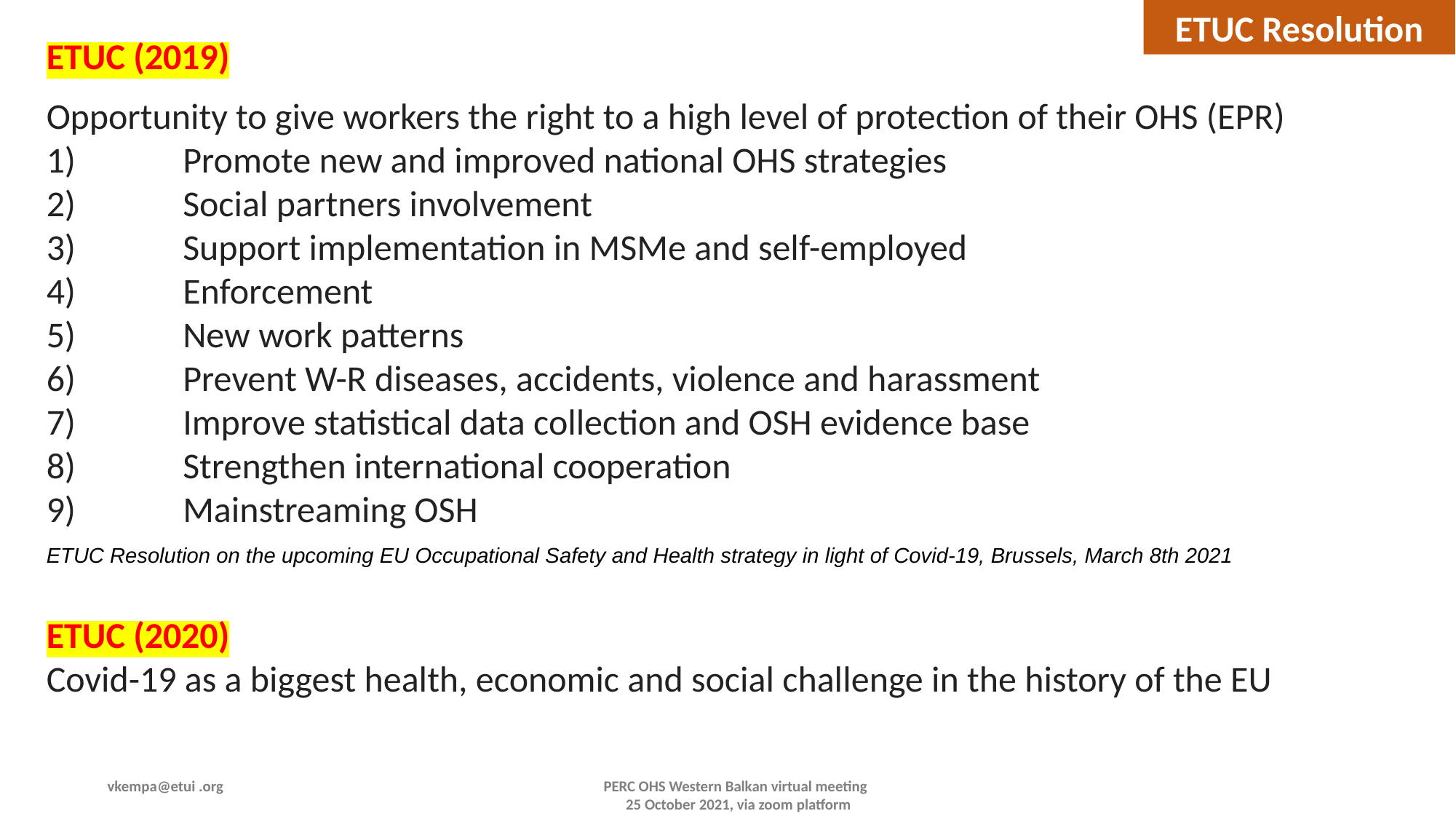

ETUC Resolution
ETUC (2019)

Opportunity to give workers the right to a high level of protection of their OHS (EPR)
Promote new and improved national OHS strategies
Social partners involvement
Support implementation in MSMe and self-employed
Enforcement
New work patterns
Prevent W-R diseases, accidents, violence and harassment
Improve statistical data collection and OSH evidence base
Strengthen international cooperation
Mainstreaming OSH
ETUC Resolution on the upcoming EU Occupational Safety and Health strategy in light of Covid-19, Brussels, March 8th 2021

ETUC (2020)
Covid-19 as a biggest health, economic and social challenge in the history of the EU